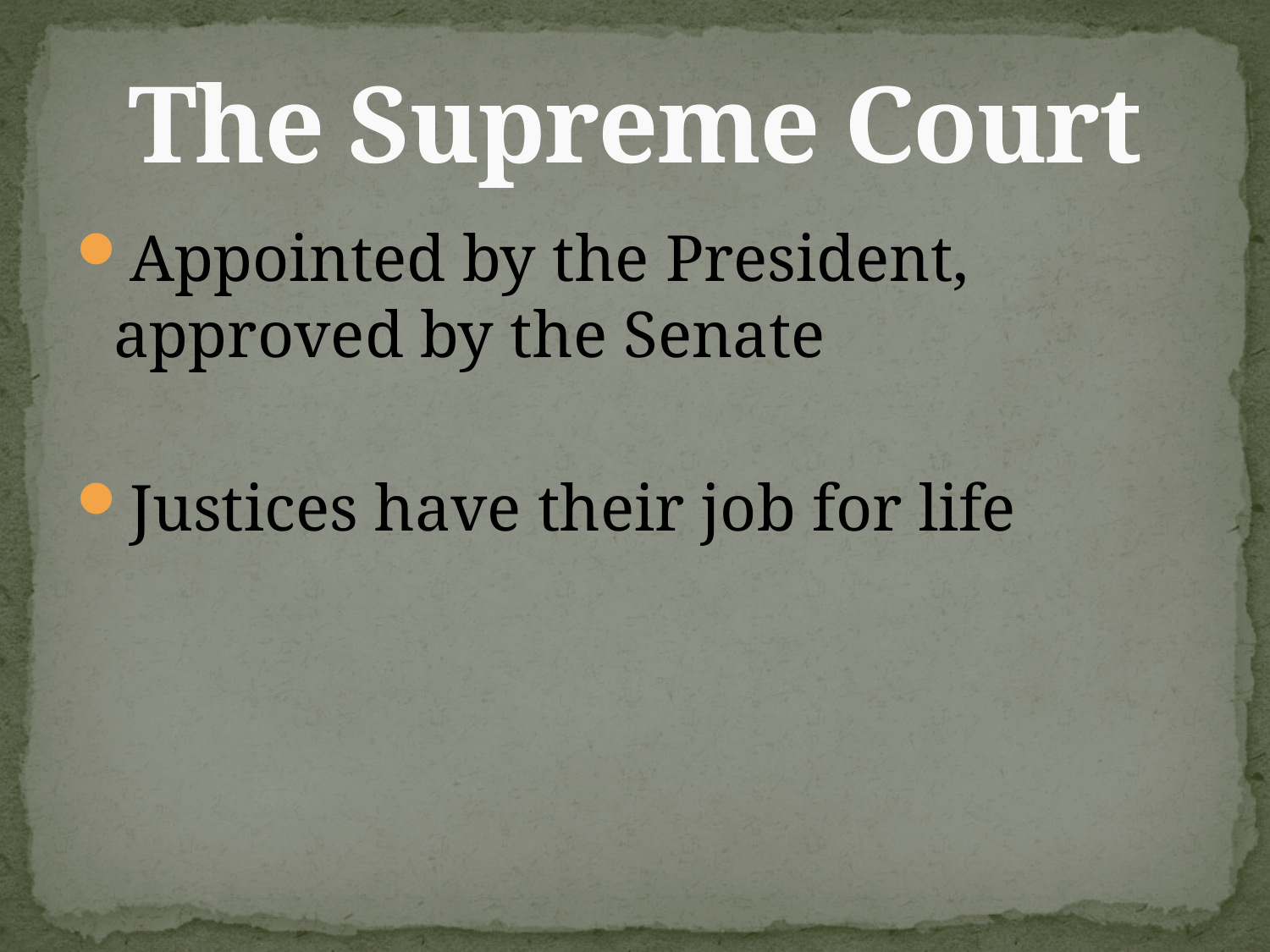

# The Supreme Court
Appointed by the President, approved by the Senate

Justices have their job for life